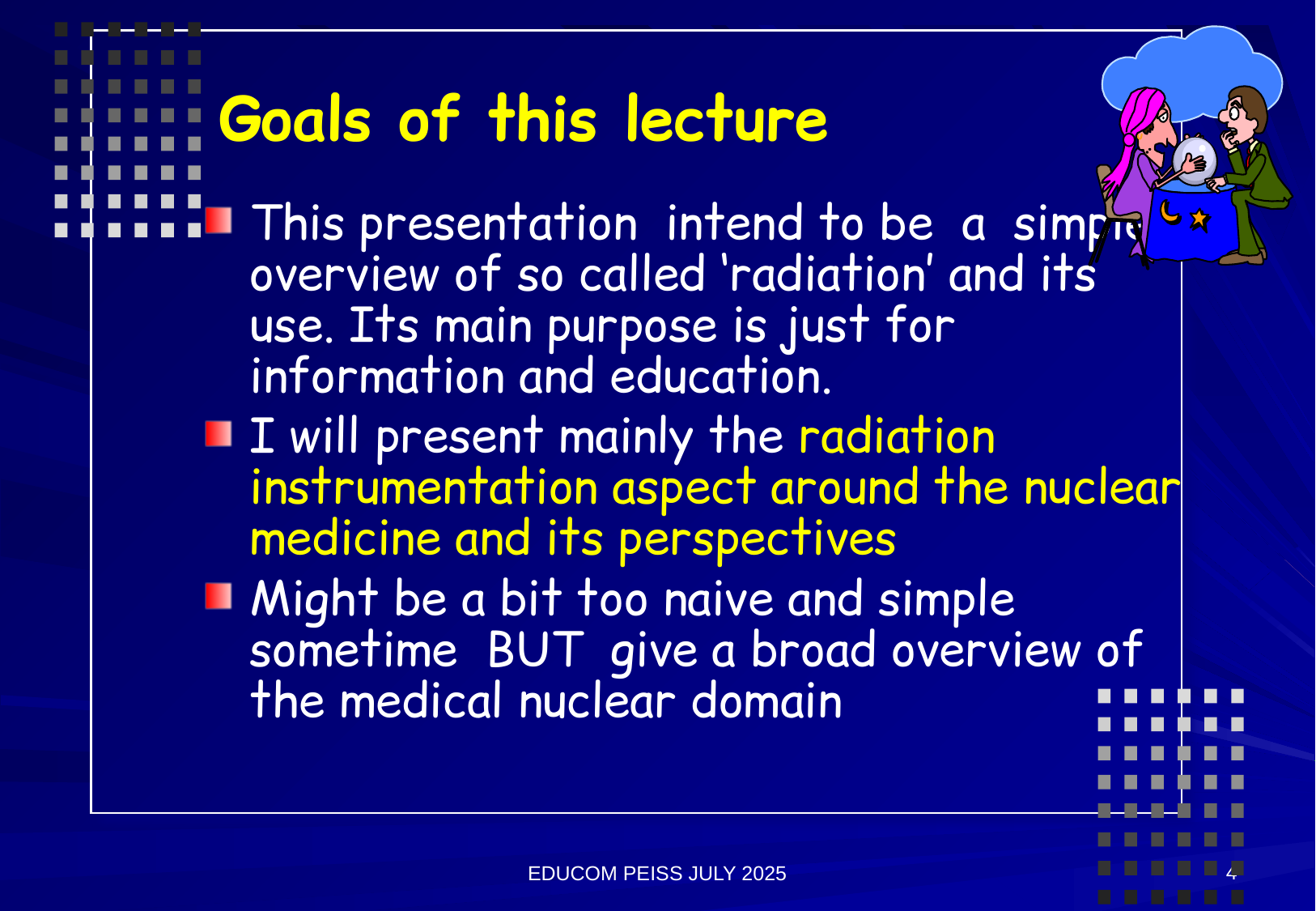

# Goals of this lecture

This presentation  intend to be  a  simple overview of so called ‘radiation’ and its use. Its main purpose is just for information and education.
I will present mainly the radiation instrumentation aspect around the nuclear medicine and its perspectives
Might be a bit too naive and simple sometime  BUT  give a broad overview of the medical nuclear domain

4
EDUCOM PEISS JULY 2025